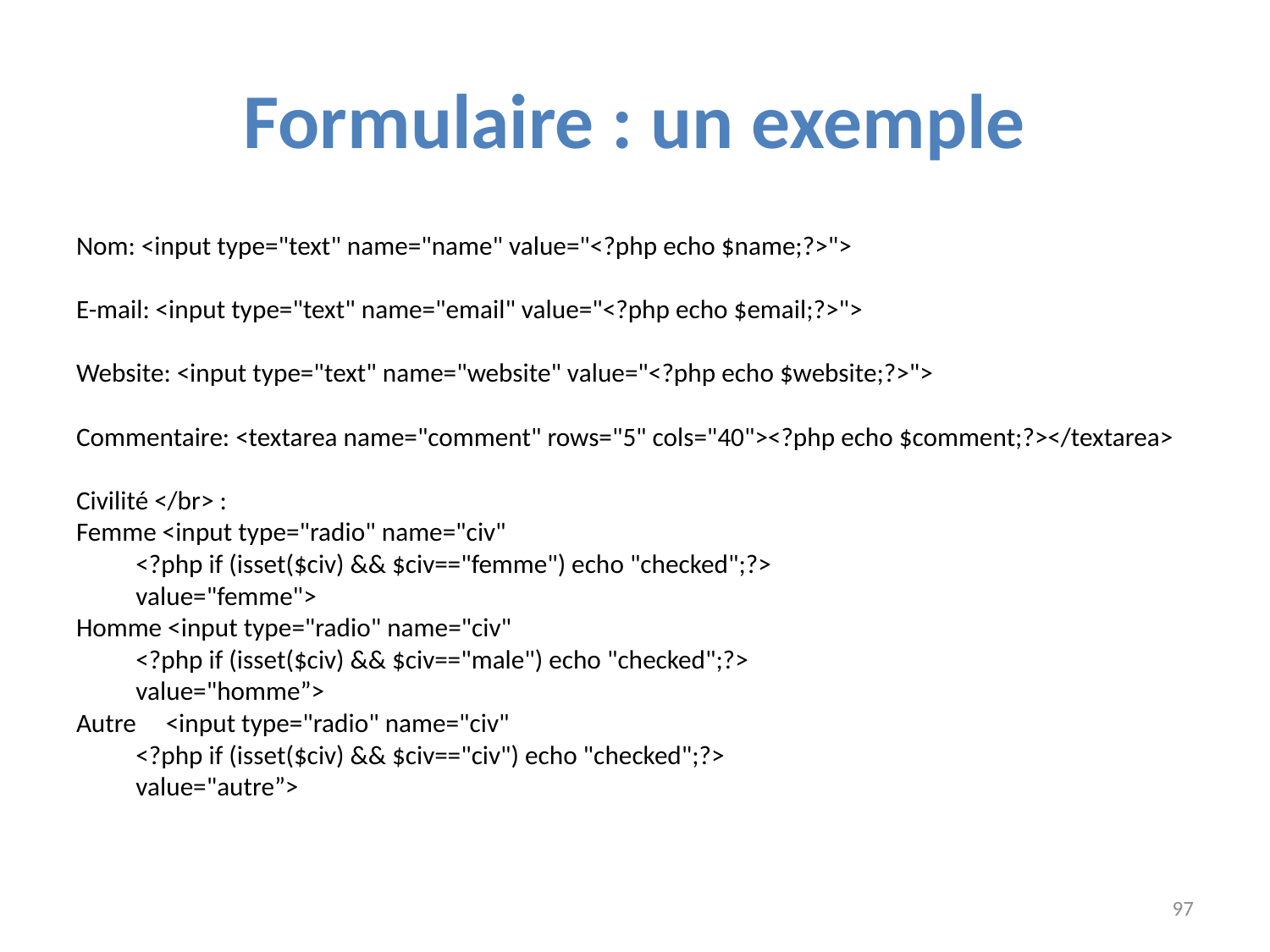

# Formulaire : un exemple
Nom: <input type="text" name="name" value="<?php echo $name;?>">
E-mail: <input type="text" name="email" value="<?php echo $email;?>">
Website: <input type="text" name="website" value="<?php echo $website;?>">
Commentaire: <textarea name="comment" rows="5" cols="40"><?php echo $comment;?></textarea>
Civilité </br> :
Femme <input type="radio" name="civ"
			<?php if (isset($civ) && $civ=="femme") echo "checked";?>
			value="femme">
Homme <input type="radio" name="civ"
			<?php if (isset($civ) && $civ=="male") echo "checked";?>
			value="homme”>
Autre     <input type="radio" name="civ"
			<?php if (isset($civ) && $civ=="civ") echo "checked";?>
			value="autre”>
97